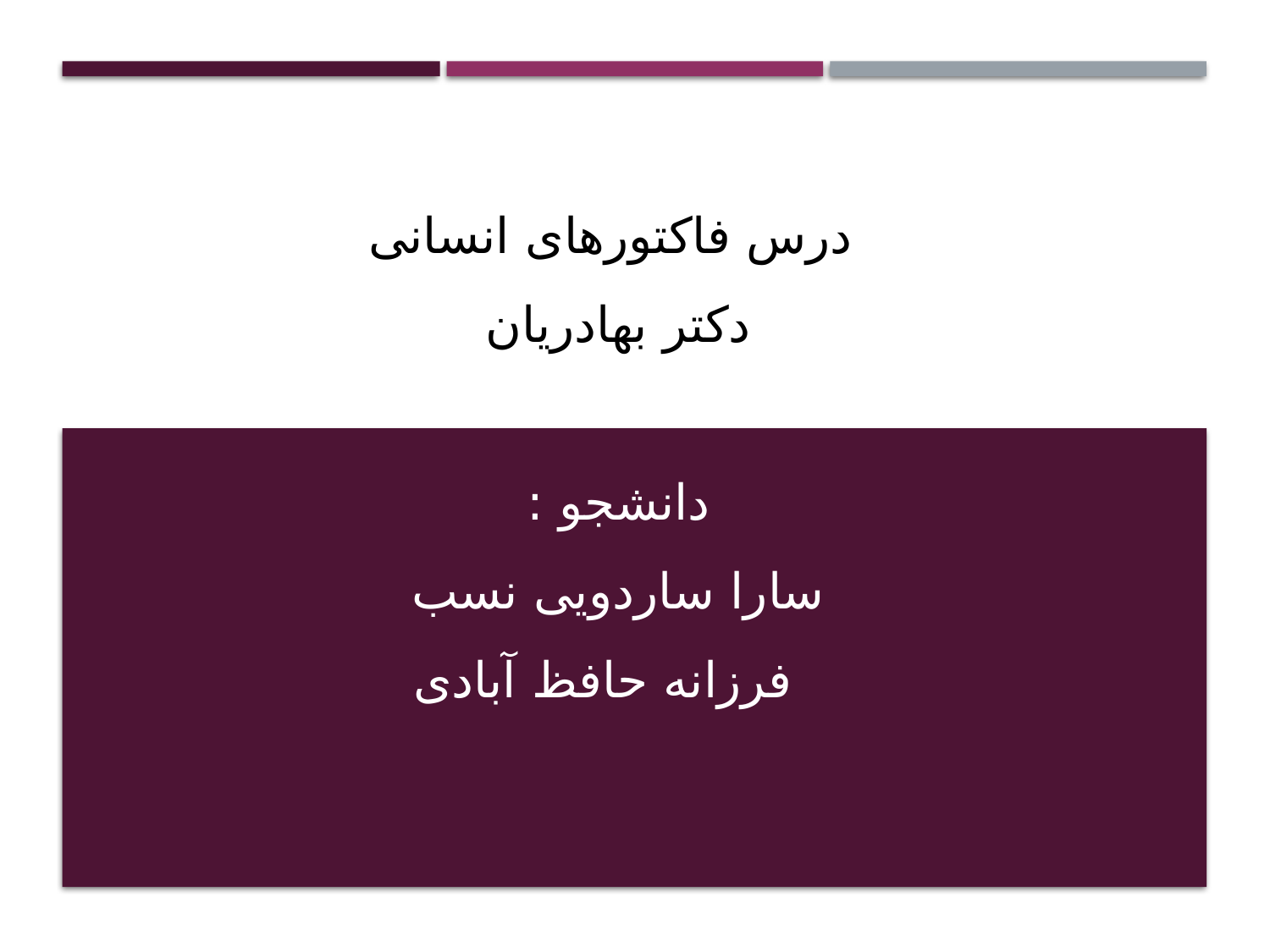

# درس فاکتورهای انسانی دکتر بهادریان دانشجو : سارا ساردویی نسب فرزانه حافظ آبادی